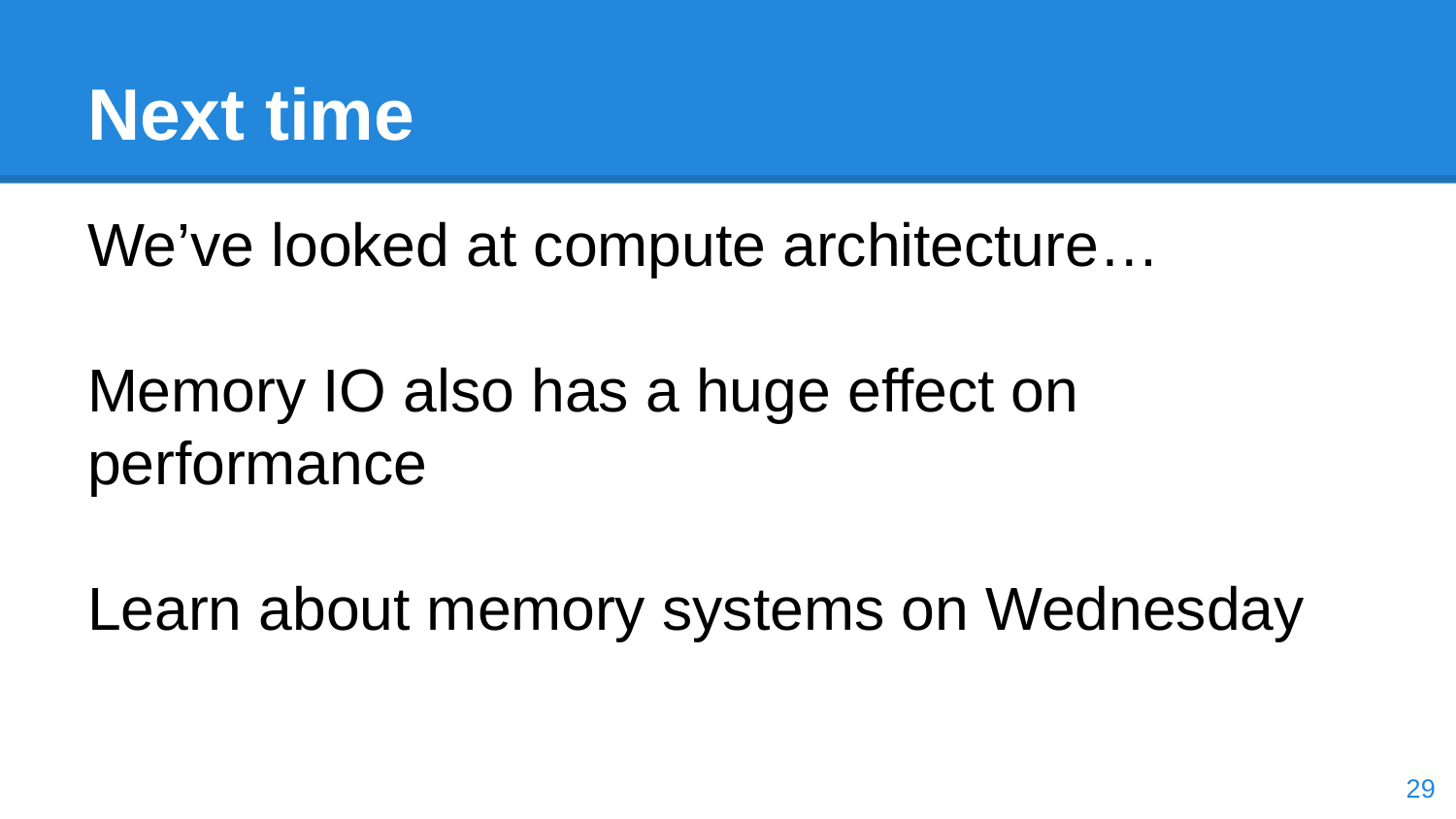

# Next time
We’ve looked at compute architecture…

Memory IO also has a huge effect on performance

Learn about memory systems on Wednesday
29